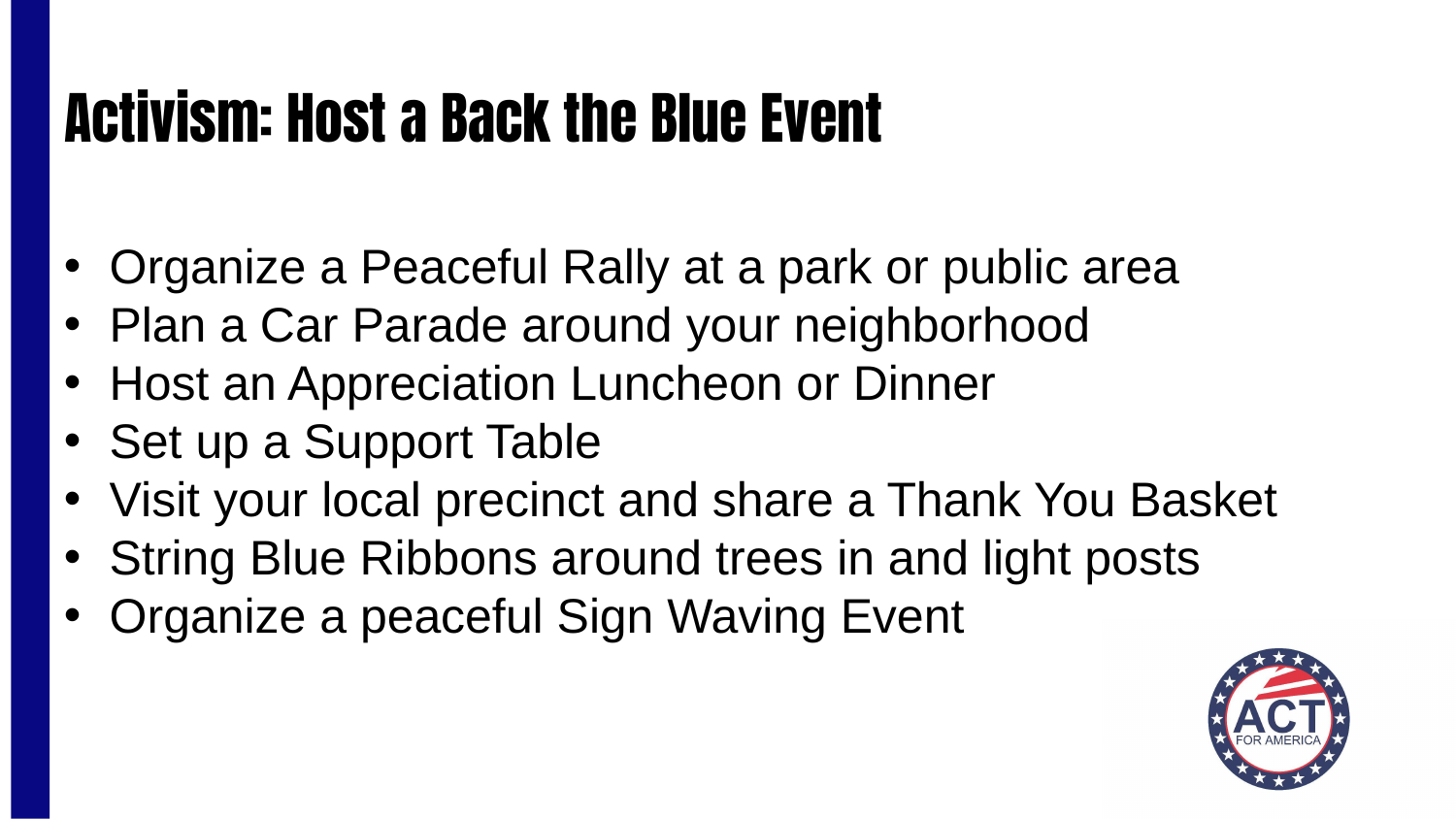

# Activism: Host a Back the Blue Event
Organize a Peaceful Rally at a park or public area
Plan a Car Parade around your neighborhood
Host an Appreciation Luncheon or Dinner
Set up a Support Table
Visit your local precinct and share a Thank You Basket
String Blue Ribbons around trees in and light posts
Organize a peaceful Sign Waving Event